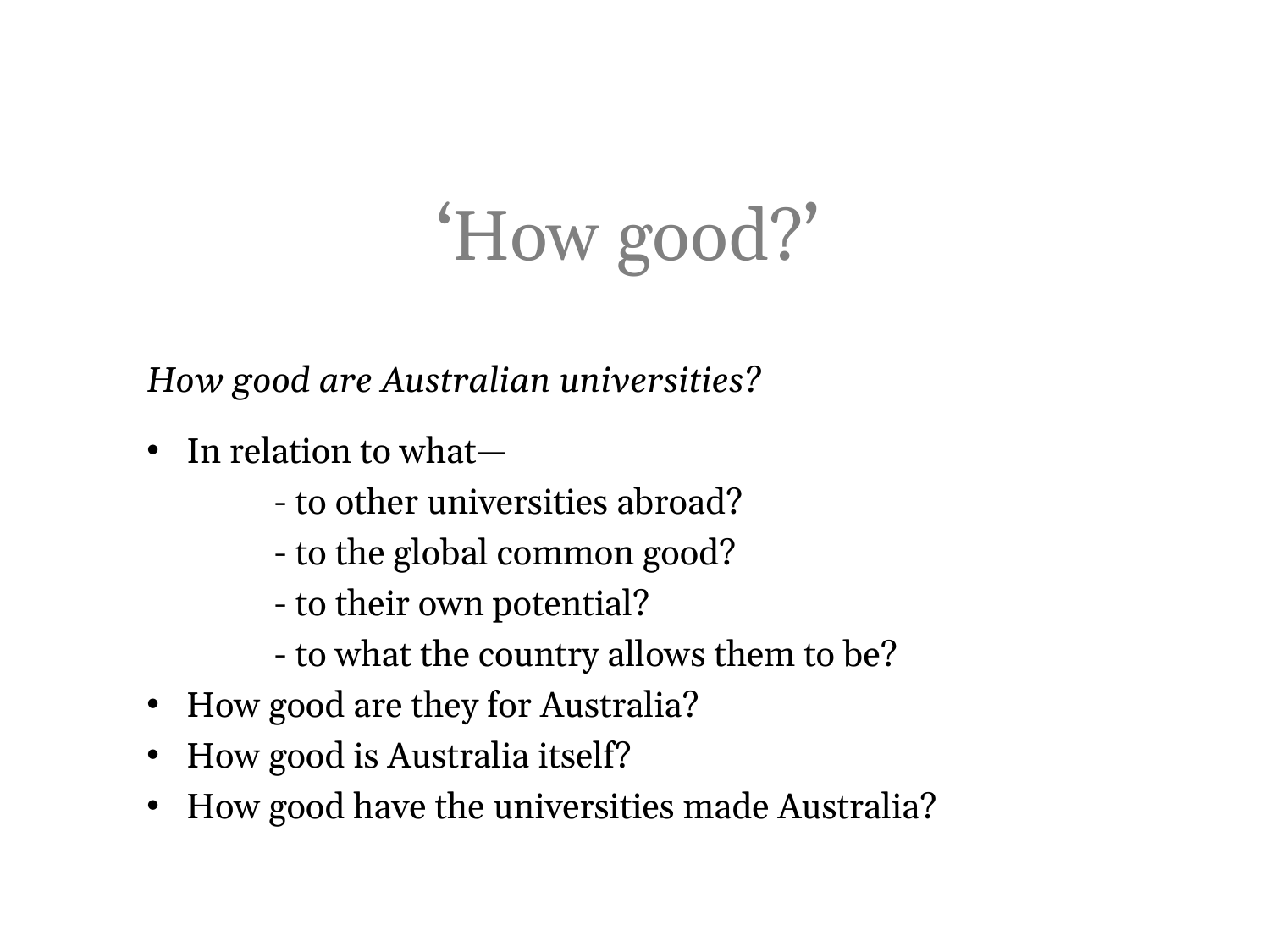

# ‘How good?’
How good are Australian universities?

In relation to what—
	- to other universities abroad?
	- to the global common good?
	- to their own potential?
	- to what the country allows them to be?
How good are they for Australia?
How good is Australia itself?
How good have the universities made Australia?